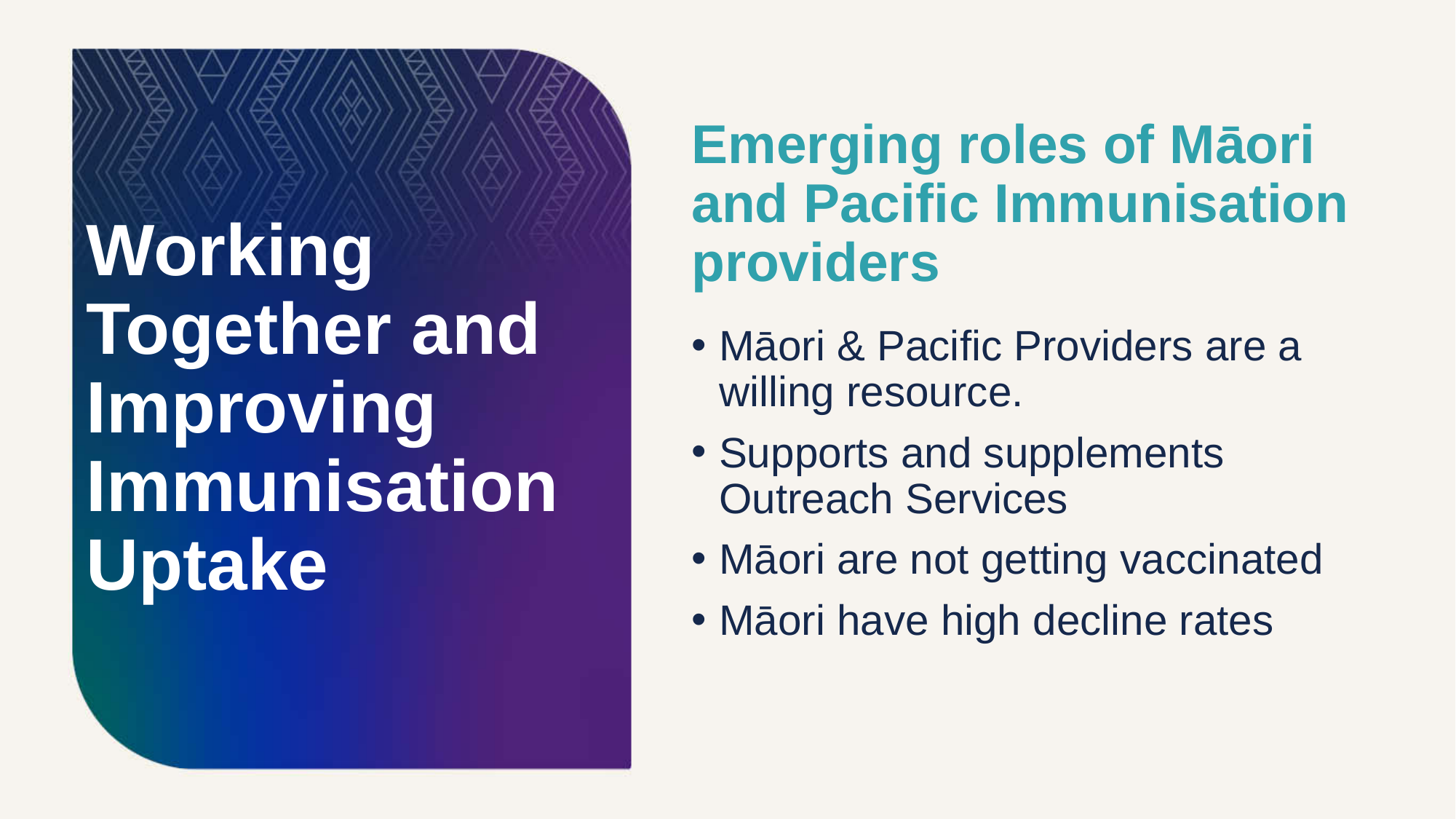

# Emerging roles of Māori and Pacific Immunisation providers
Working Together and Improving Immunisation Uptake
Māori & Pacific Providers are a willing resource.
Supports and supplements Outreach Services
Māori are not getting vaccinated
Māori have high decline rates